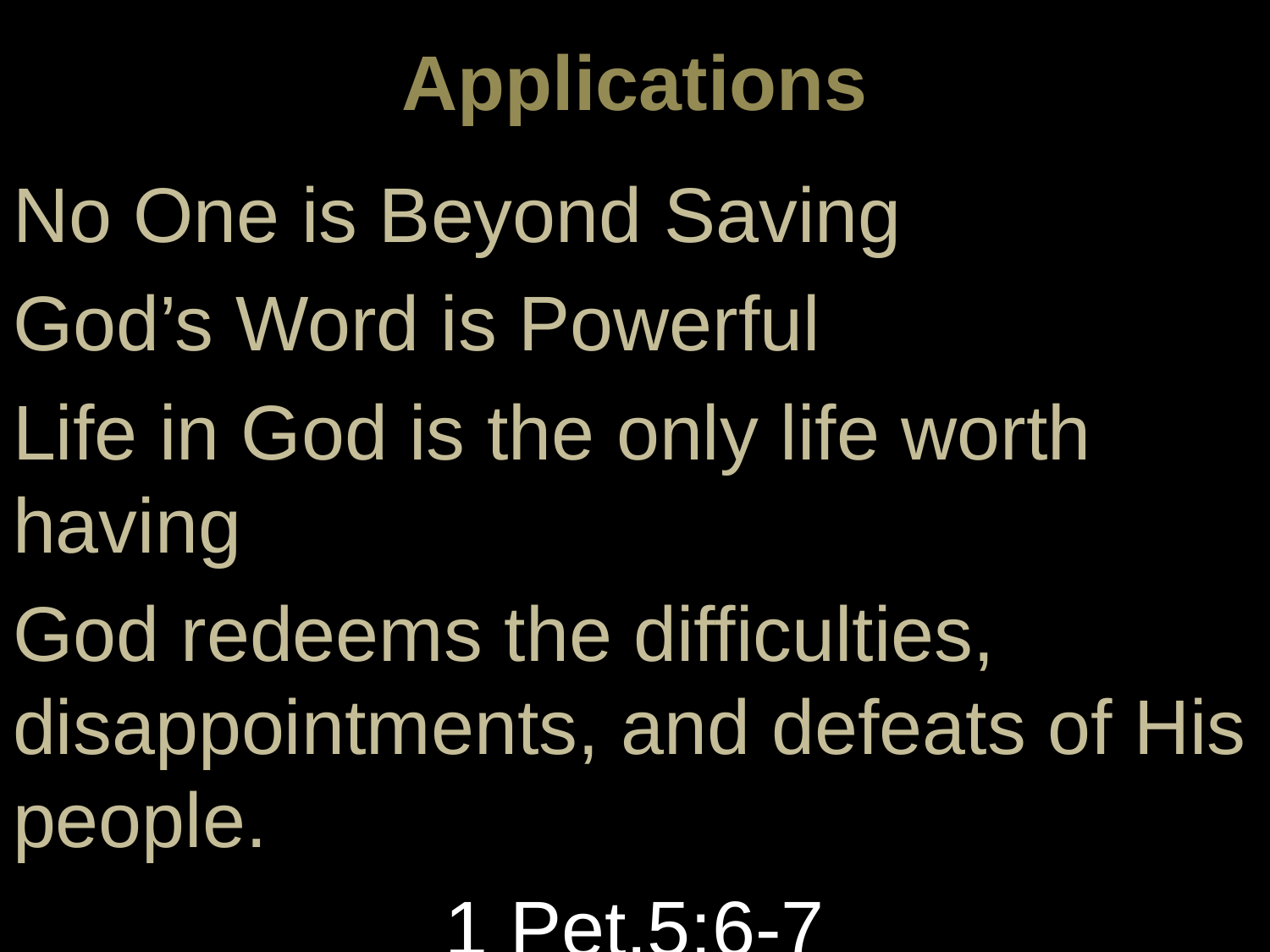

# Applications
No One is Beyond Saving
God’s Word is Powerful
Life in God is the only life worth having
God redeems the difficulties, disappointments, and defeats of His people.
1 Pet.5:6-7
Heb.7:25